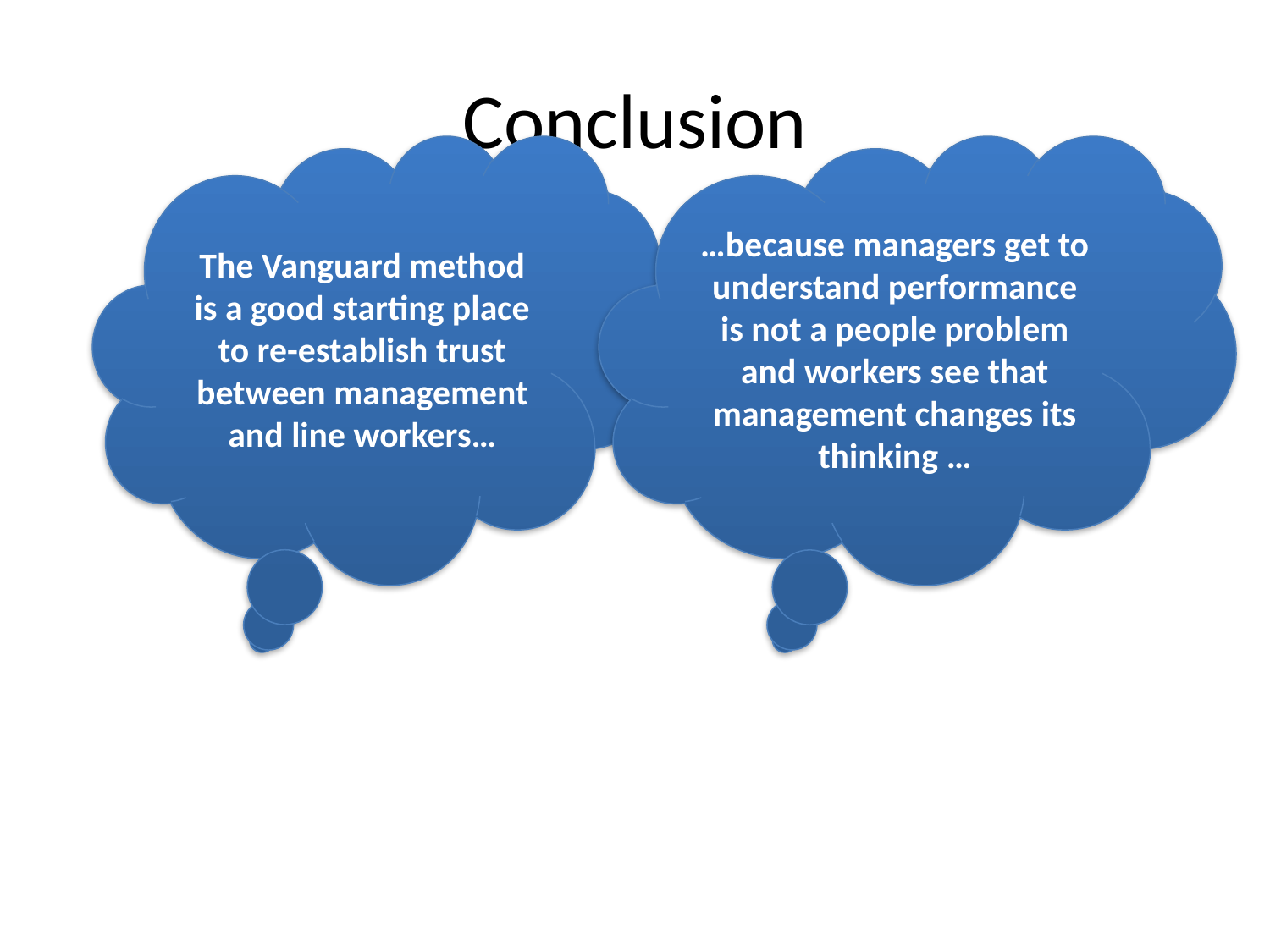

# Conclusion
The Vanguard method is a good starting place to re-establish trust between management and line workers…
…because managers get to understand performance is not a people problem and workers see that management changes its thinking …